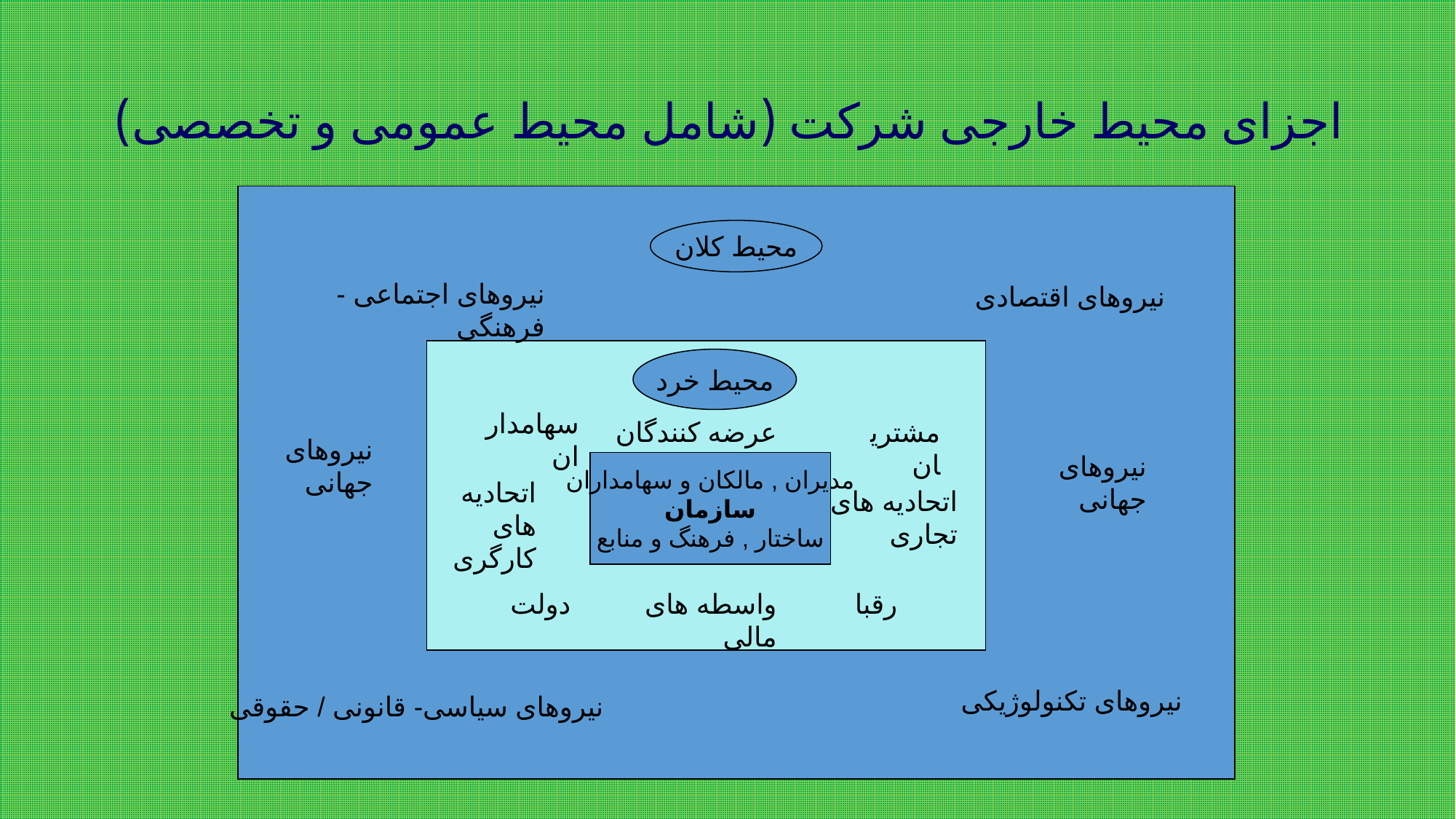

اجزای محیط خارجی شرکت (شامل محیط عمومی و تخصصی)
مدیران , مالکان , سهامداران
محیط کلان
نیروهای اجتماعی - فرهنگی
نیروهای اقتصادی

محیط خرد
سهامداران
عرضه کنندگان
مشتریان
نیروهای جهانی
نیروهای جهانی
مدیران , مالکان و سهامداران
سازمان
ساختار , فرهنگ و منابع
اتحادیه های کارگری
اتحادیه های تجاری
دولت
واسطه های مالی
رقبا
نیروهای تکنولوژیکی
نیروهای سیاسی- قانونی / حقوقی